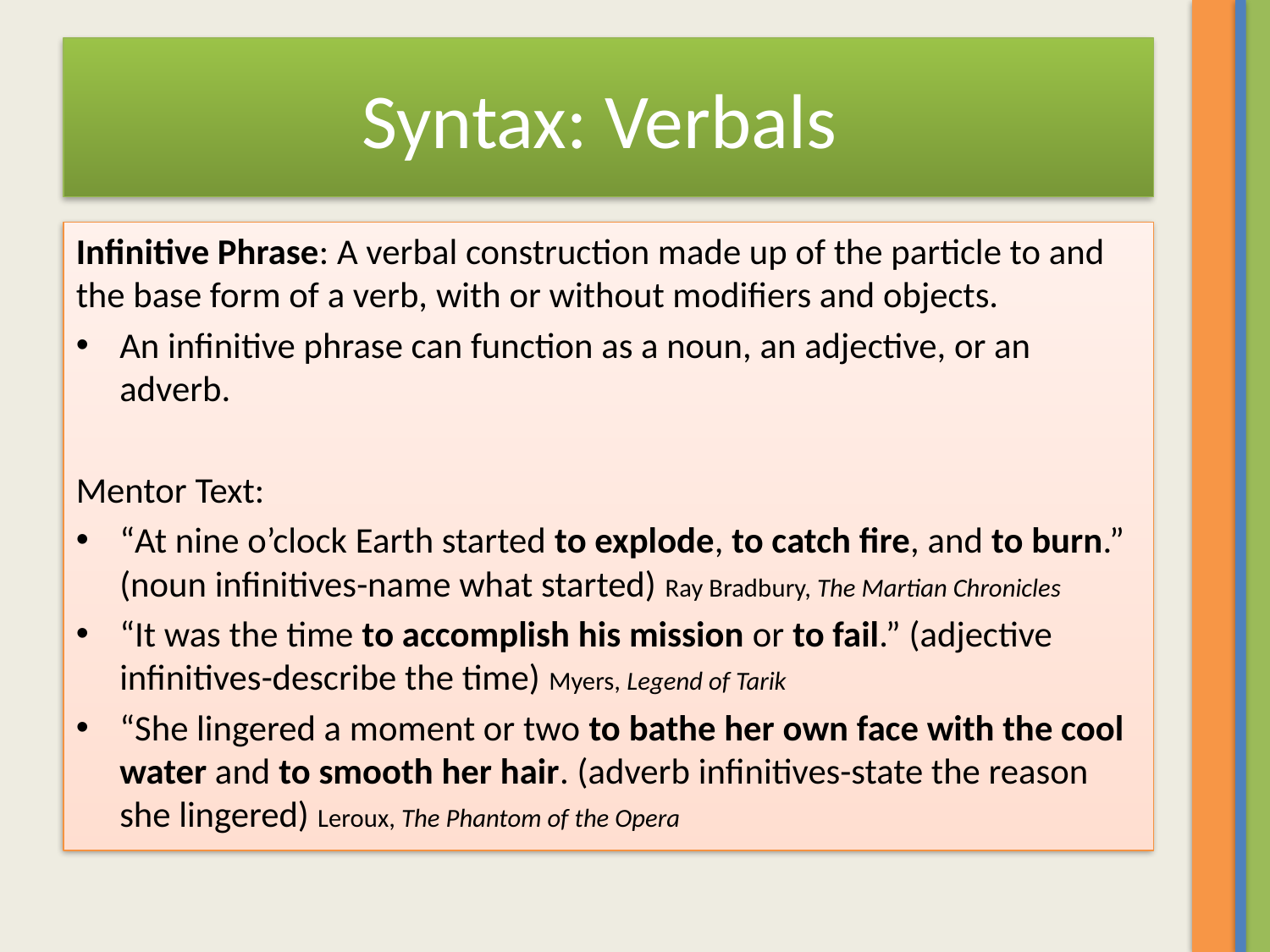

# Syntax: Verbals
Infinitive Phrase: A verbal construction made up of the particle to and the base form of a verb, with or without modifiers and objects.
An infinitive phrase can function as a noun, an adjective, or an adverb.

Mentor Text:
“At nine o’clock Earth started to explode, to catch fire, and to burn.” (noun infinitives-name what started) Ray Bradbury, The Martian Chronicles
“It was the time to accomplish his mission or to fail.” (adjective infinitives-describe the time) Myers, Legend of Tarik
“She lingered a moment or two to bathe her own face with the cool water and to smooth her hair. (adverb infinitives-state the reason she lingered) Leroux, The Phantom of the Opera